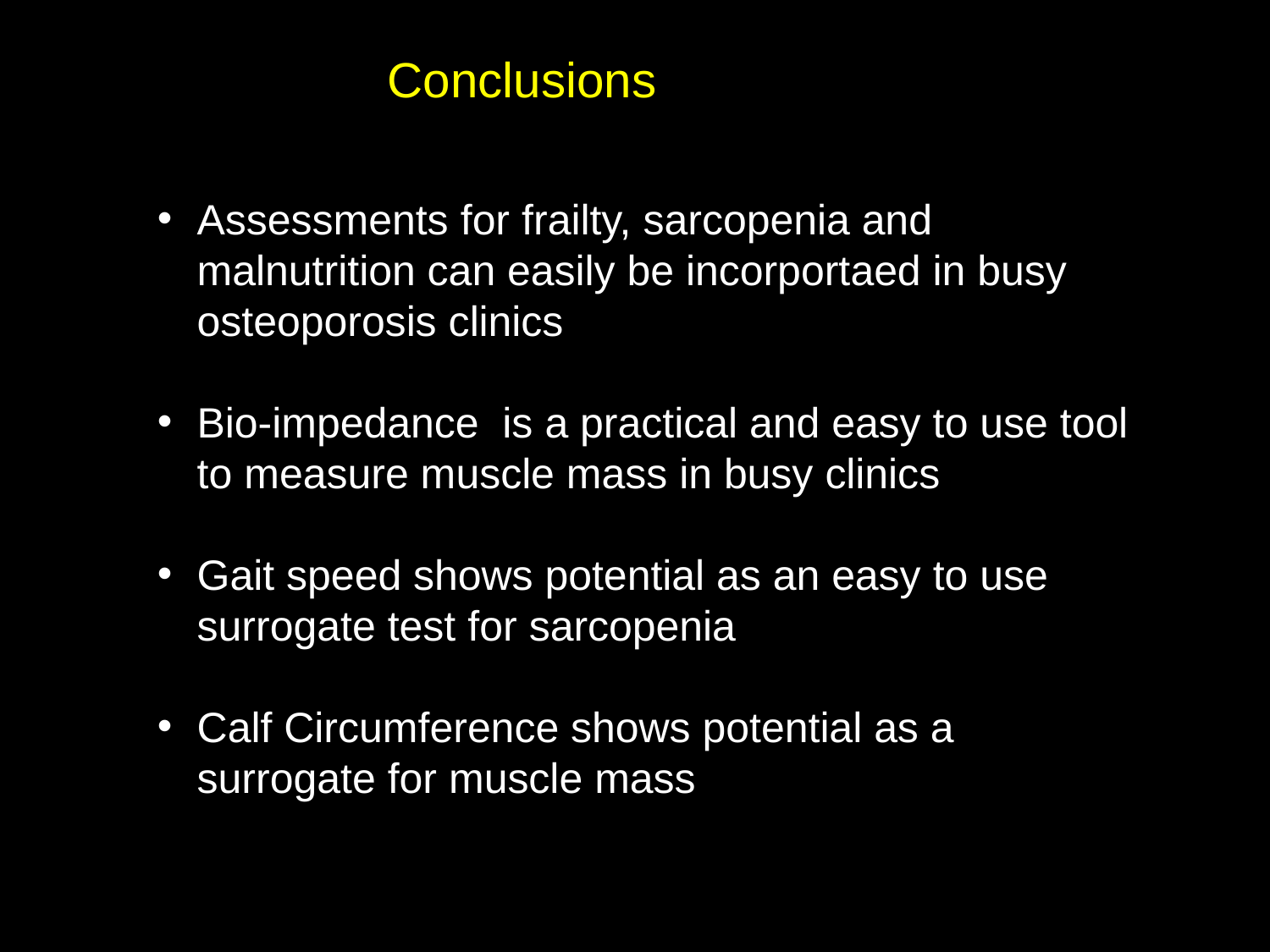

Conclusions
Assessments for frailty, sarcopenia and malnutrition can easily be incorportaed in busy osteoporosis clinics

Bio-impedance  is a practical and easy to use tool to measure muscle mass in busy clinics

Gait speed shows potential as an easy to use surrogate test for sarcopenia

Calf Circumference shows potential as a surrogate for muscle mass